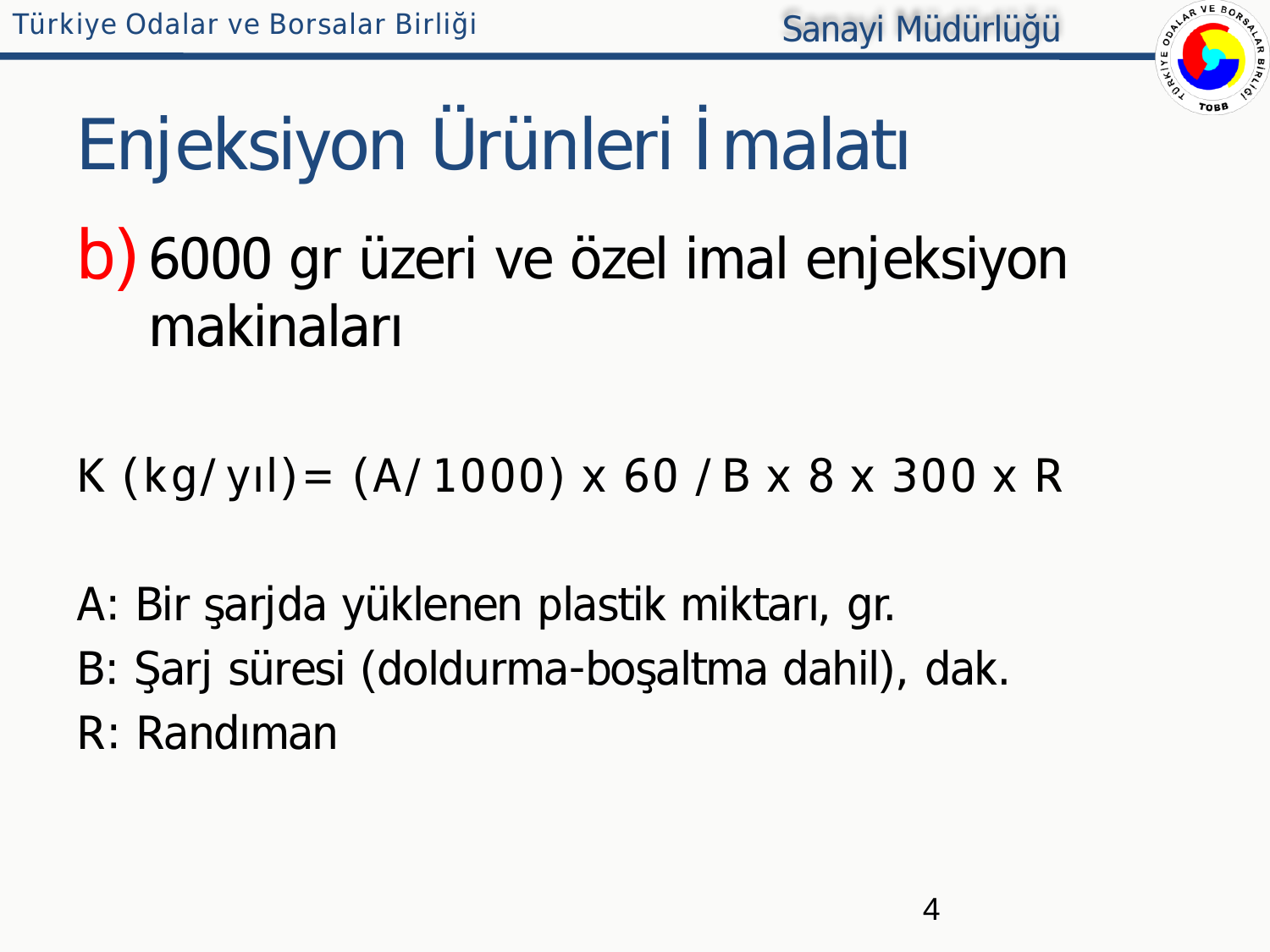

Sanayi Müdürlüğü
# Enjeksiyon Ürünleri İmalatı
6000 gr üzeri ve özel imal enjeksiyon makinaları

K (kg/yıl)= (A/1000) x 60 /B x 8 x 300 x R

A: Bir şarjda yüklenen plastik miktarı, gr.
B: Şarj süresi (doldurma-boşaltma dahil), dak.
R: Randıman

4